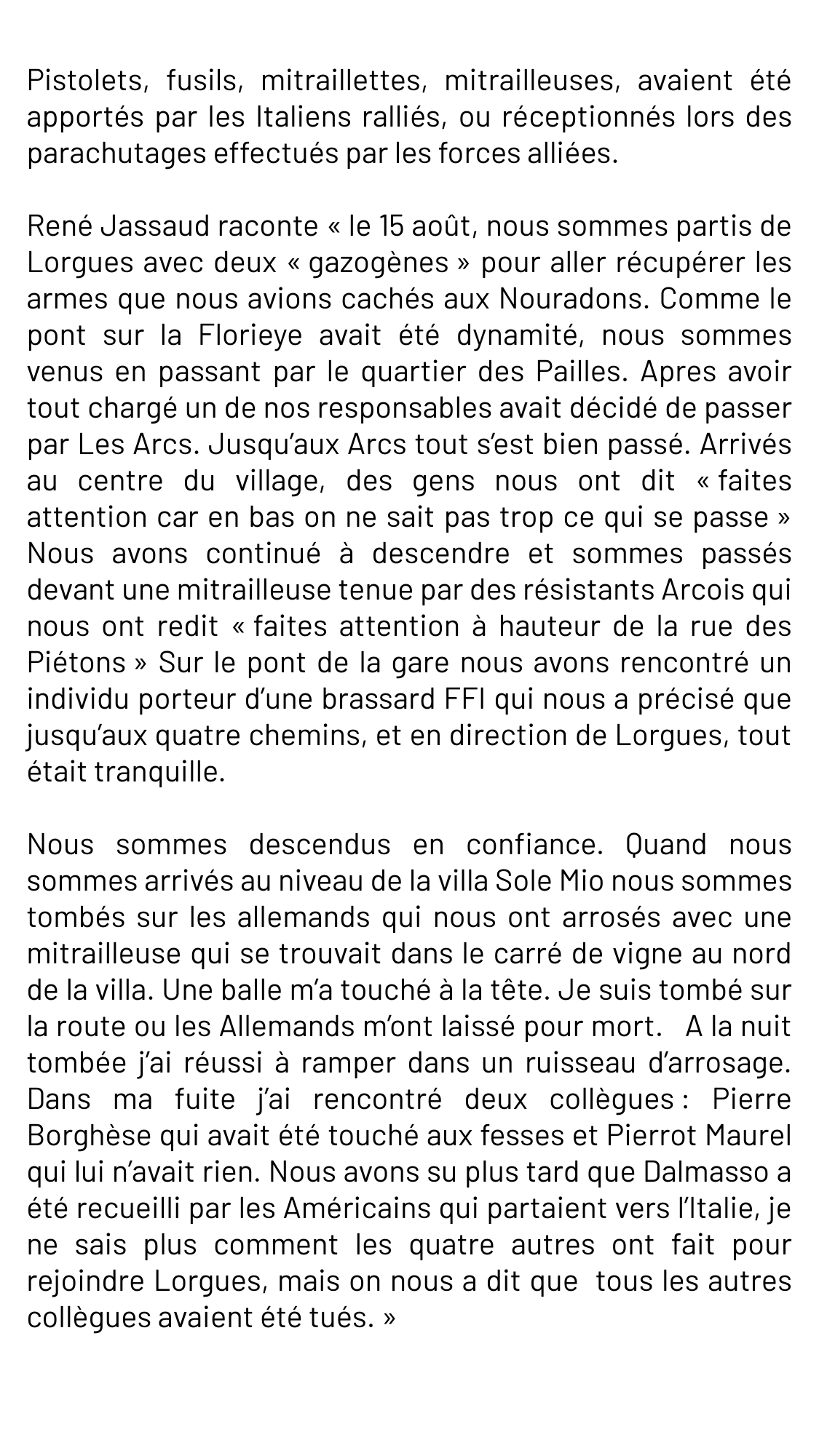

Pistolets, fusils, mitraillettes, mitrailleuses, avaient été apportés par les Italiens ralliés, ou réceptionnés lors des parachutages effectués par les forces alliées.

René Jassaud raconte « le 15 août, nous sommes partis de Lorgues avec deux « gazogènes » pour aller récupérer les armes que nous avions cachés aux Nouradons. Comme le pont sur la Florieye avait été dynamité, nous sommes venus en passant par le quartier des Pailles. Apres avoir tout chargé un de nos responsables avait décidé de passer par Les Arcs. Jusqu’aux Arcs tout s’est bien passé. Arrivés au centre du village, des gens nous ont dit « faites attention car en bas on ne sait pas trop ce qui se passe » Nous avons continué à descendre et sommes passés devant une mitrailleuse tenue par des résistants Arcois qui nous ont redit « faites attention à hauteur de la rue des Piétons » Sur le pont de la gare nous avons rencontré un individu porteur d’une brassard FFI qui nous a précisé que jusqu’aux quatre chemins, et en direction de Lorgues, tout était tranquille.

Nous sommes descendus en confiance. Quand nous sommes arrivés au niveau de la villa Sole Mio nous sommes tombés sur les allemands qui nous ont arrosés avec une mitrailleuse qui se trouvait dans le carré de vigne au nord de la villa. Une balle m’a touché à la tête. Je suis tombé sur la route ou les Allemands m’ont laissé pour mort.   A la nuit tombée j’ai réussi à ramper dans un ruisseau d’arrosage. Dans ma fuite j’ai rencontré deux collègues : Pierre Borghèse qui avait été touché aux fesses et Pierrot Maurel qui lui n’avait rien. Nous avons su plus tard que Dalmasso a été recueilli par les Américains qui partaient vers l’Italie, je ne sais plus comment les quatre autres ont fait pour rejoindre Lorgues, mais on nous a dit que  tous les autres collègues avaient été tués. »